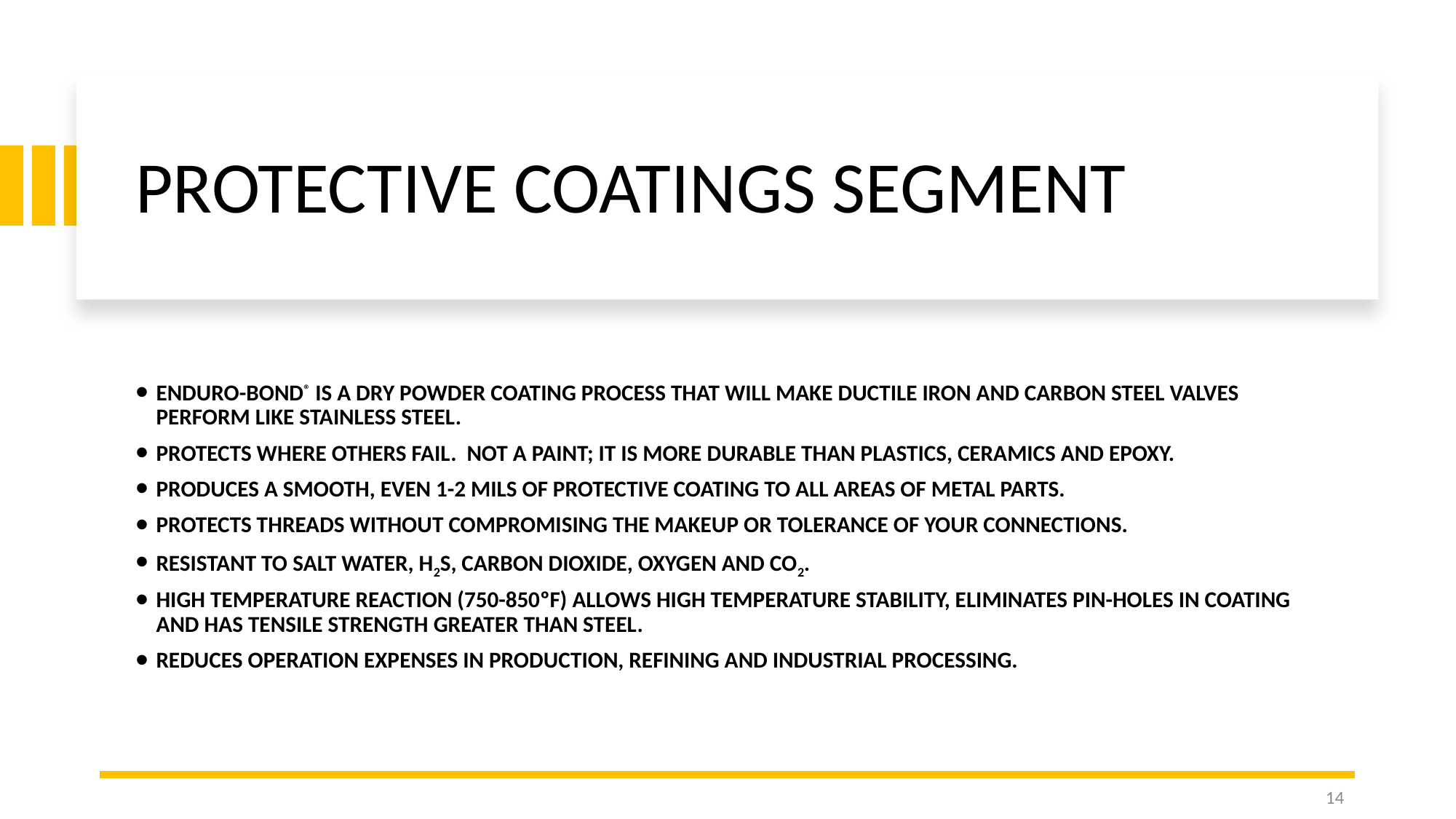

# PROTECTIVE COATINGS SEGMENT

Enduro-Bond® is a dry powder coating process that will make ductile iron and carbon steel valves perform like stainless steel.
Protects where others fail.  Not a paint; it is more durable than plastics, ceramics and epoxy.
Produces a smooth, even 1-2 mils of protective coating to all areas of metal parts.
Protects threads without compromising the makeup or tolerance of your connections.
Resistant to salt water, H2S, carbon dioxide, oxygen and CO2.
High temperature reaction (750-850ºF) allows high temperature stability, eliminates pin-holes in coating and has tensile strength greater than steel.
Reduces operation expenses in production, refining and industrial processing.

14